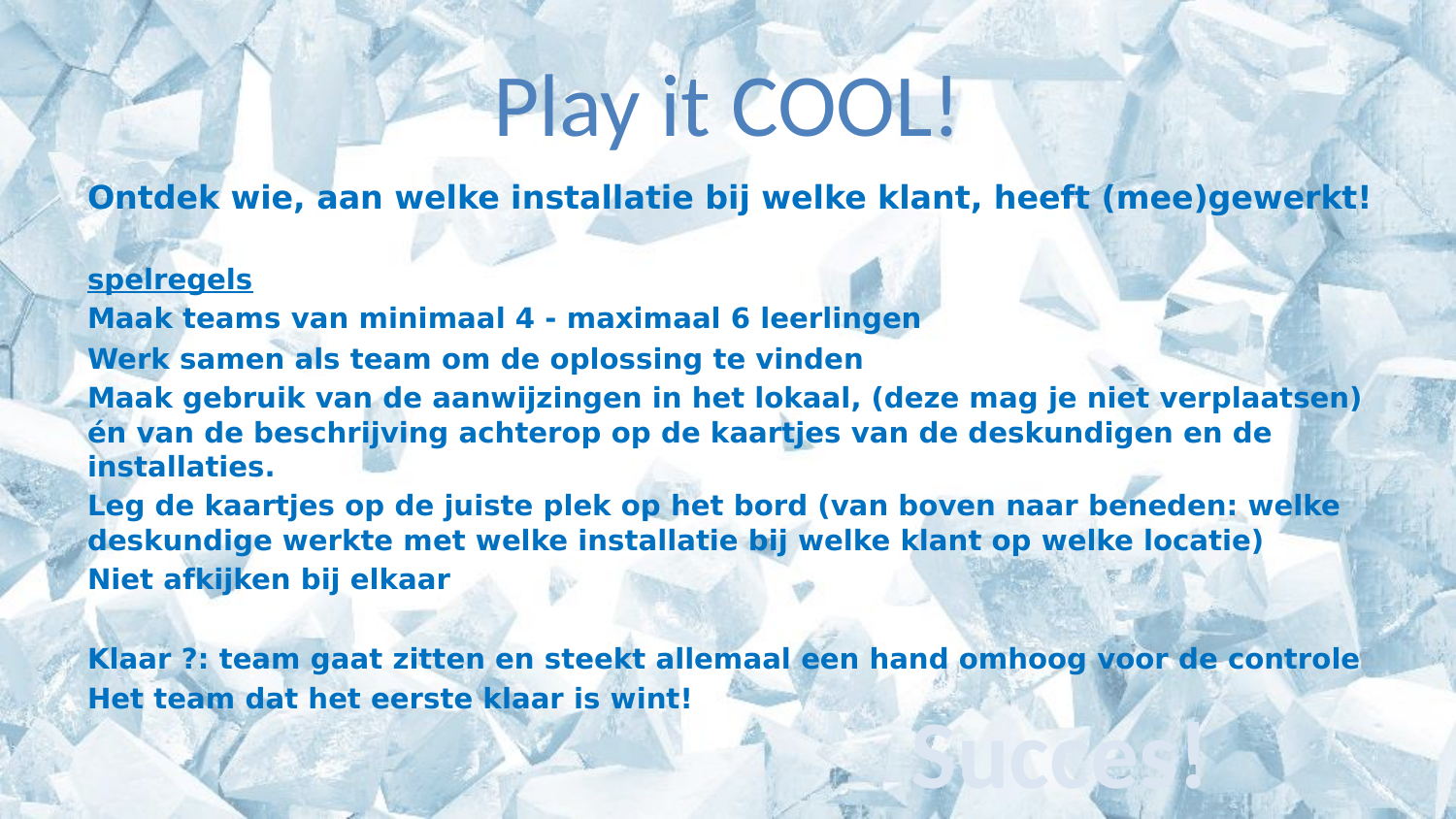

# Play it COOL!
Ontdek wie, aan welke installatie bij welke klant, heeft (mee)gewerkt!

spelregels
Maak teams van minimaal 4 - maximaal 6 leerlingen
Werk samen als team om de oplossing te vinden
Maak gebruik van de aanwijzingen in het lokaal, (deze mag je niet verplaatsen) én van de beschrijving achterop op de kaartjes van de deskundigen en de installaties.
Leg de kaartjes op de juiste plek op het bord (van boven naar beneden: welke deskundige werkte met welke installatie bij welke klant op welke locatie)
Niet afkijken bij elkaar

Klaar ?: team gaat zitten en steekt allemaal een hand omhoog voor de controle
Het team dat het eerste klaar is wint!

Succes!